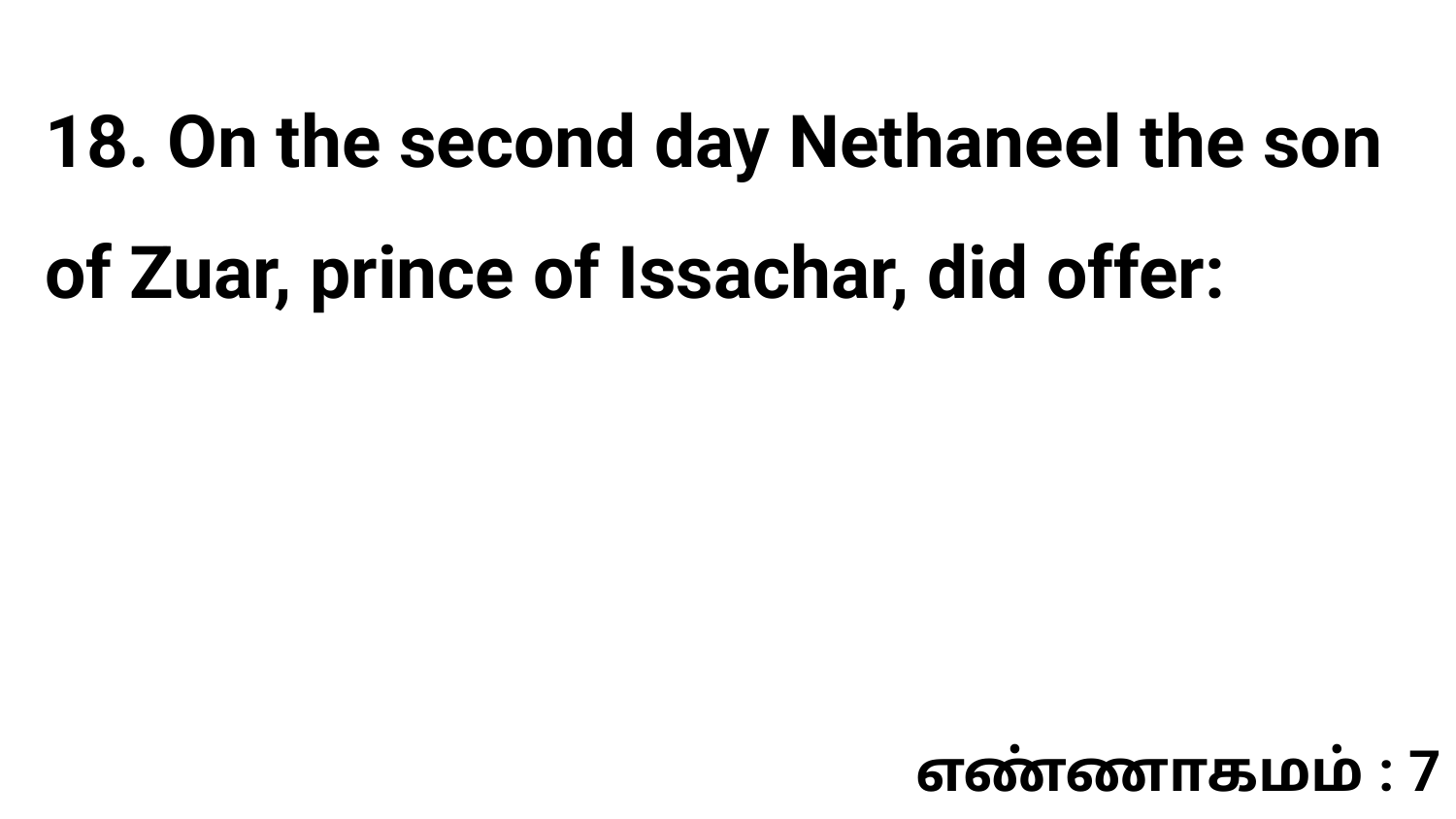

18. On the second day Nethaneel the son of Zuar, prince of Issachar, did offer:
எண்ணாகமம் : 7